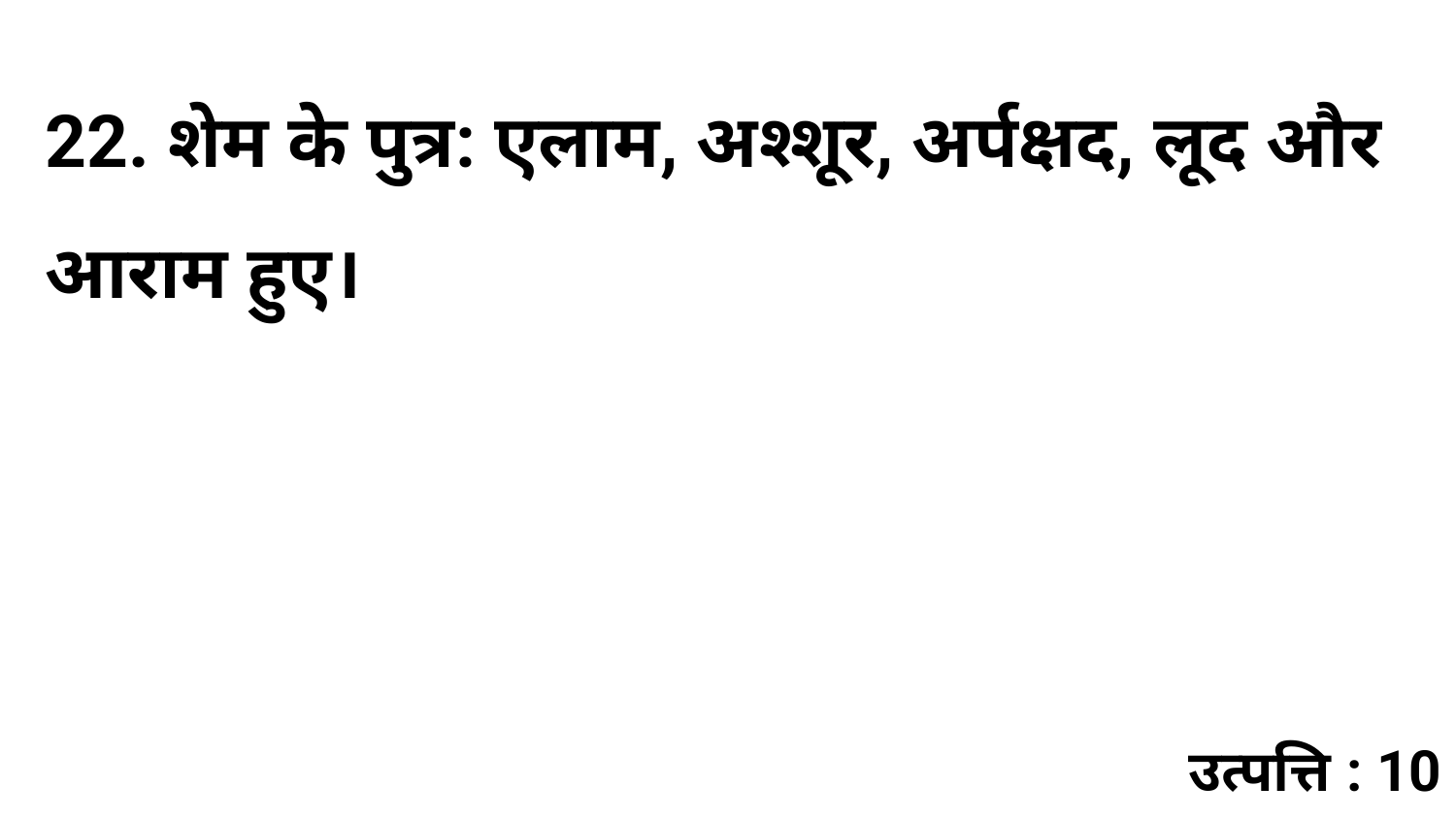

22. शेम के पुत्र: एलाम, अश्शूर, अर्पक्षद, लूद और आराम हुए।
उत्पत्ति : 10